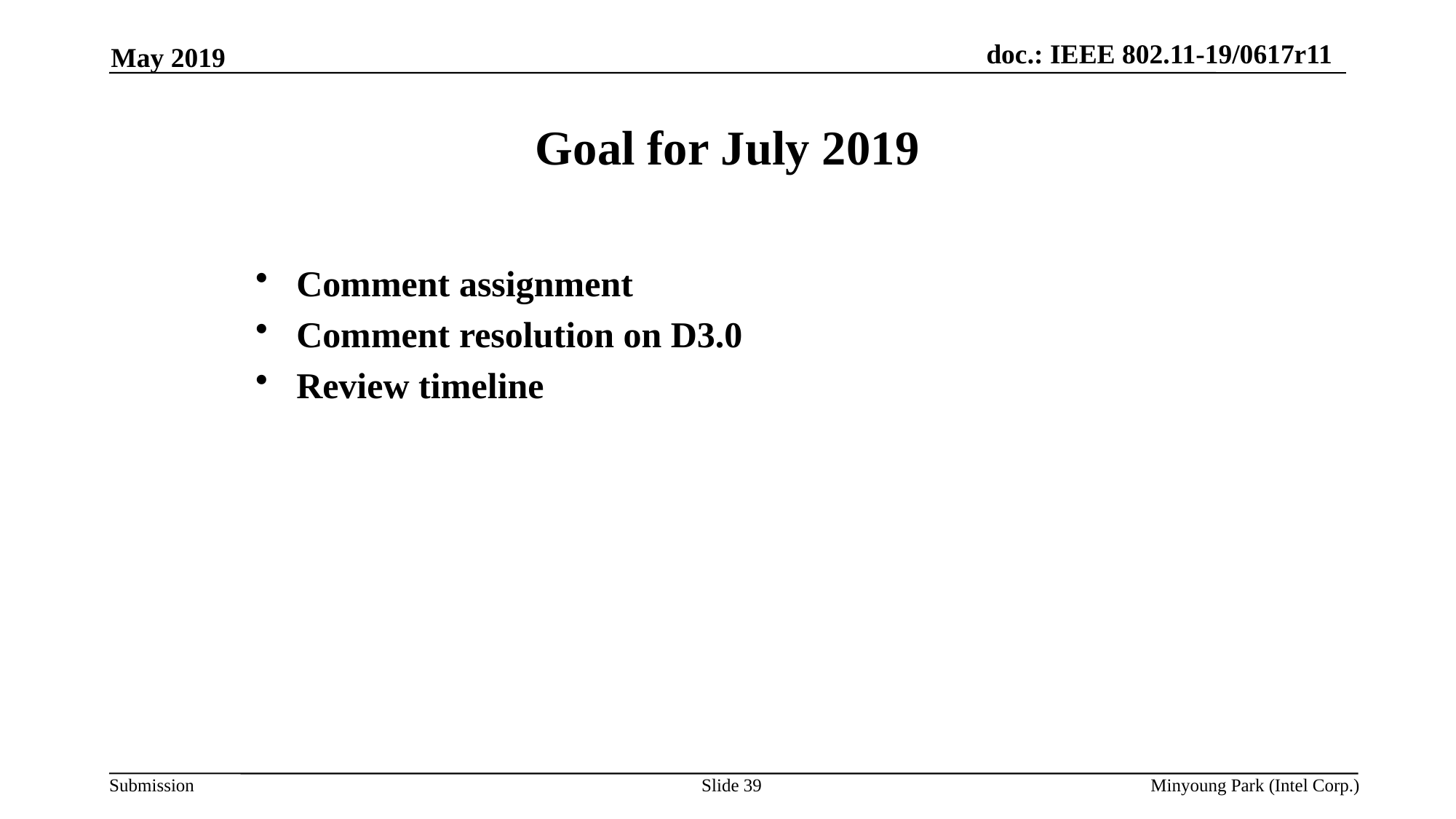

May 2019
# Goal for July 2019
Comment assignment
Comment resolution on D3.0
Review timeline

Slide 39
Minyoung Park (Intel Corp.)